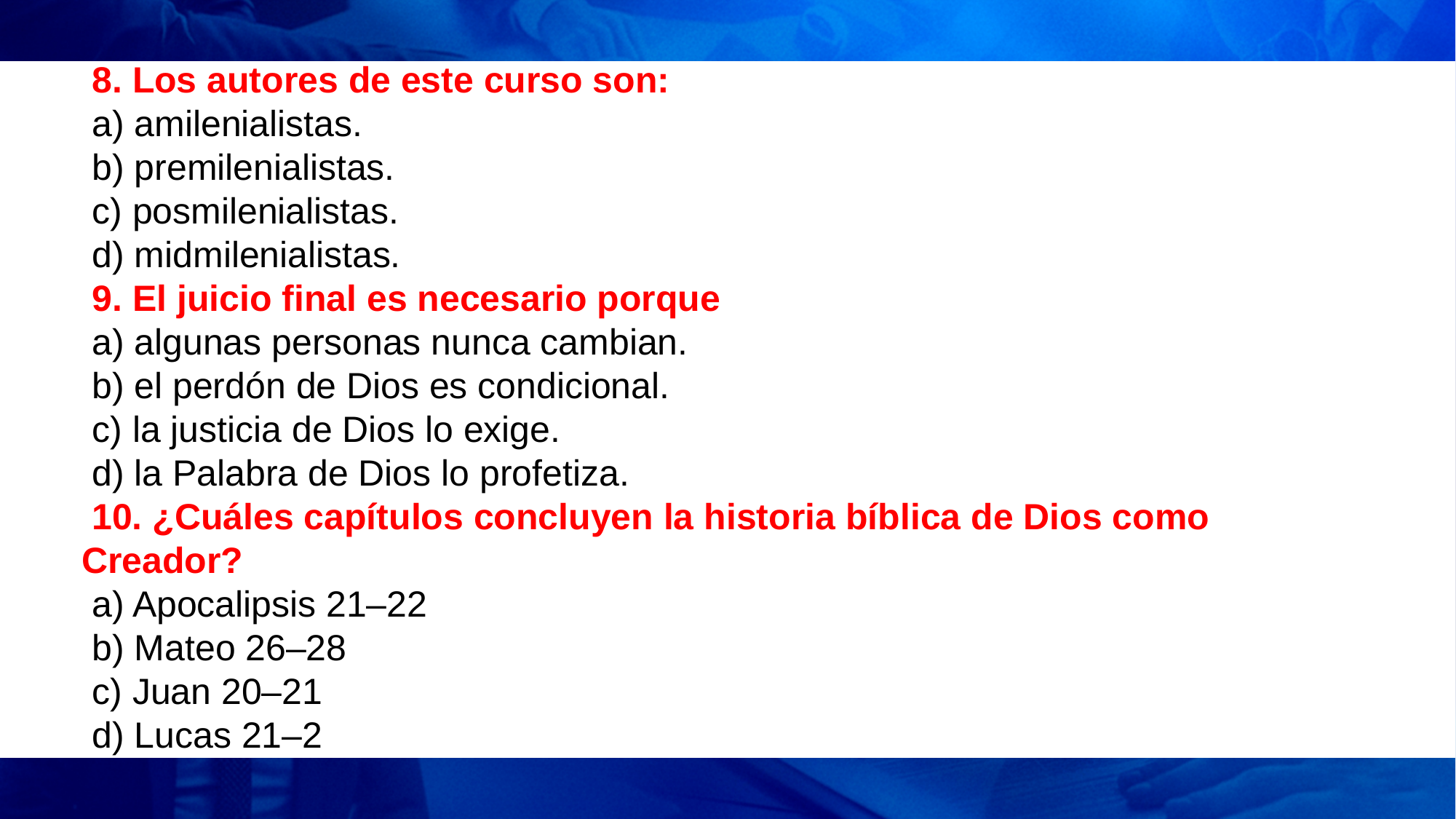

8. Los autores de este curso son:
 a) amilenialistas.
 b) premilenialistas.
 c) posmilenialistas.
 d) midmilenialistas.
 9. El juicio final es necesario porque
 a) algunas personas nunca cambian.
 b) el perdón de Dios es condicional.
 c) la justicia de Dios lo exige.
 d) la Palabra de Dios lo profetiza.
 10. ¿Cuáles capítulos concluyen la historia bíblica de Dios como Creador?
 a) Apocalipsis 21–22
 b) Mateo 26–28
 c) Juan 20–21
 d) Lucas 21–2